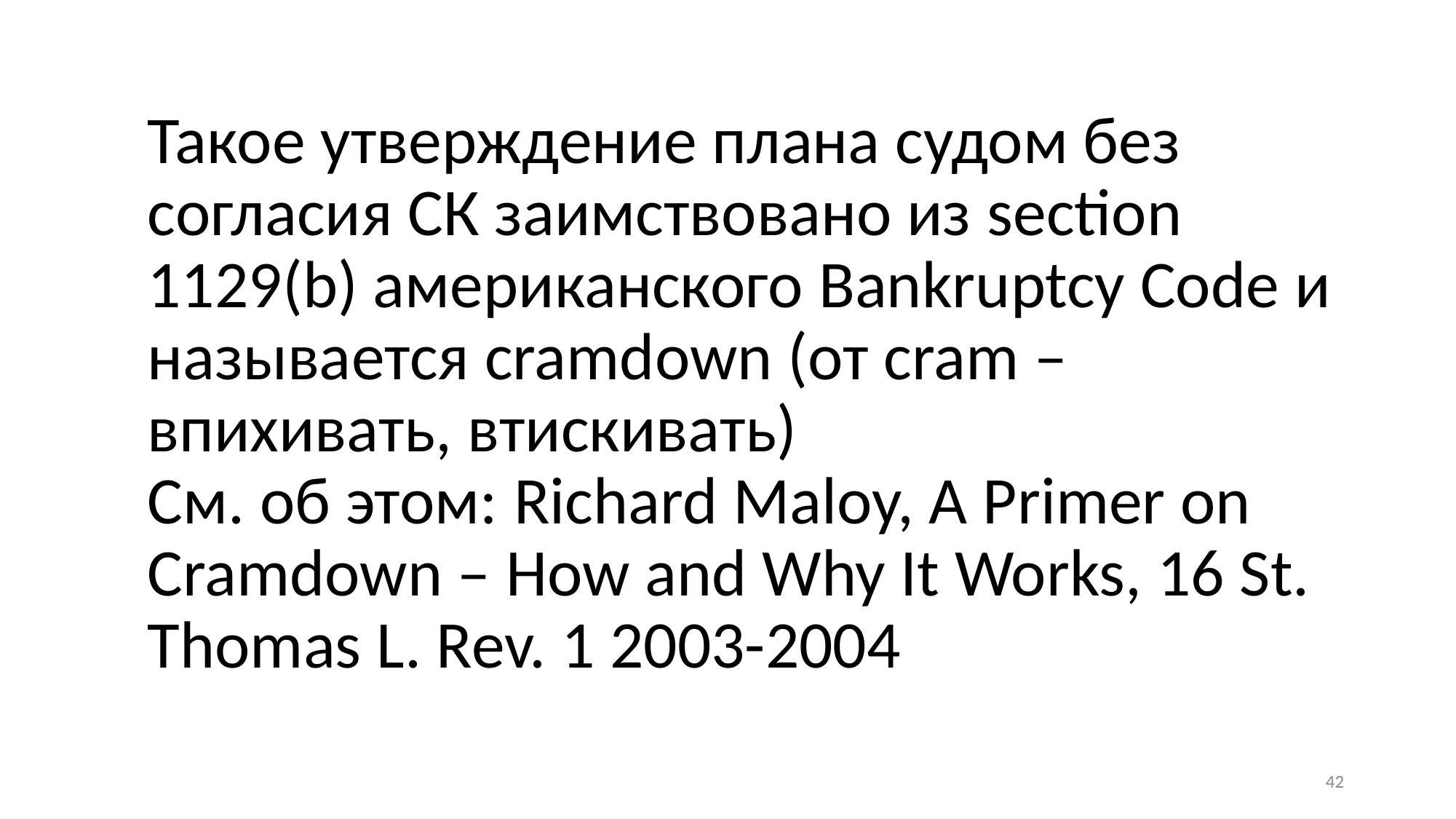

# Такое утверждение плана судом без согласия СК заимствовано из section 1129(b) американского Bankruptcy Code и называется cramdown (от cram – впихивать, втискивать)
См. об этом: Richard Maloy, A Primer on Cramdown – How and Why It Works, 16 St. Thomas L. Rev. 1 2003-2004
42